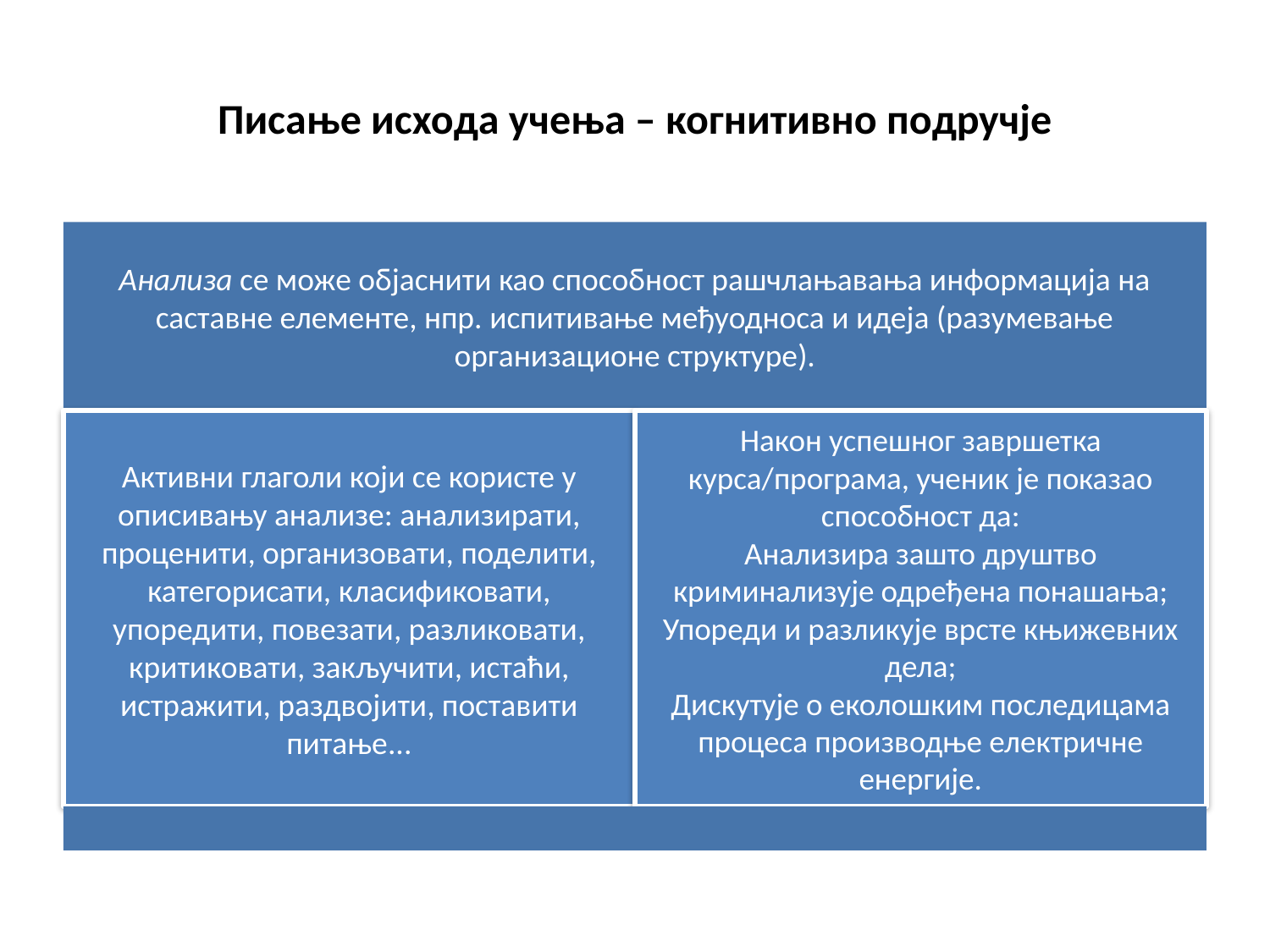

# Писање исхода учења – когнитивно подручје
Анализа се може објаснити као способност рашчлањавања информација на саставне елементе, нпр. испитивање међуодноса и идеја (разумевање организационе структуре).
Активни глаголи који се користе у описивању анализе: анализирати, проценити, организовати, поделити, категорисати, класификовати, упоредити, повезати, разликовати, критиковати, закључити, истаћи, истражити, раздвојити, поставити питање...
Након успешног завршетка курса/програма, ученик је показао способност да:
Анализира зашто друштво криминализује одређена понашања;
Упореди и разликује врсте књижевних дела;
Дискутује о еколошким последицама процеса производње електричне енергије.